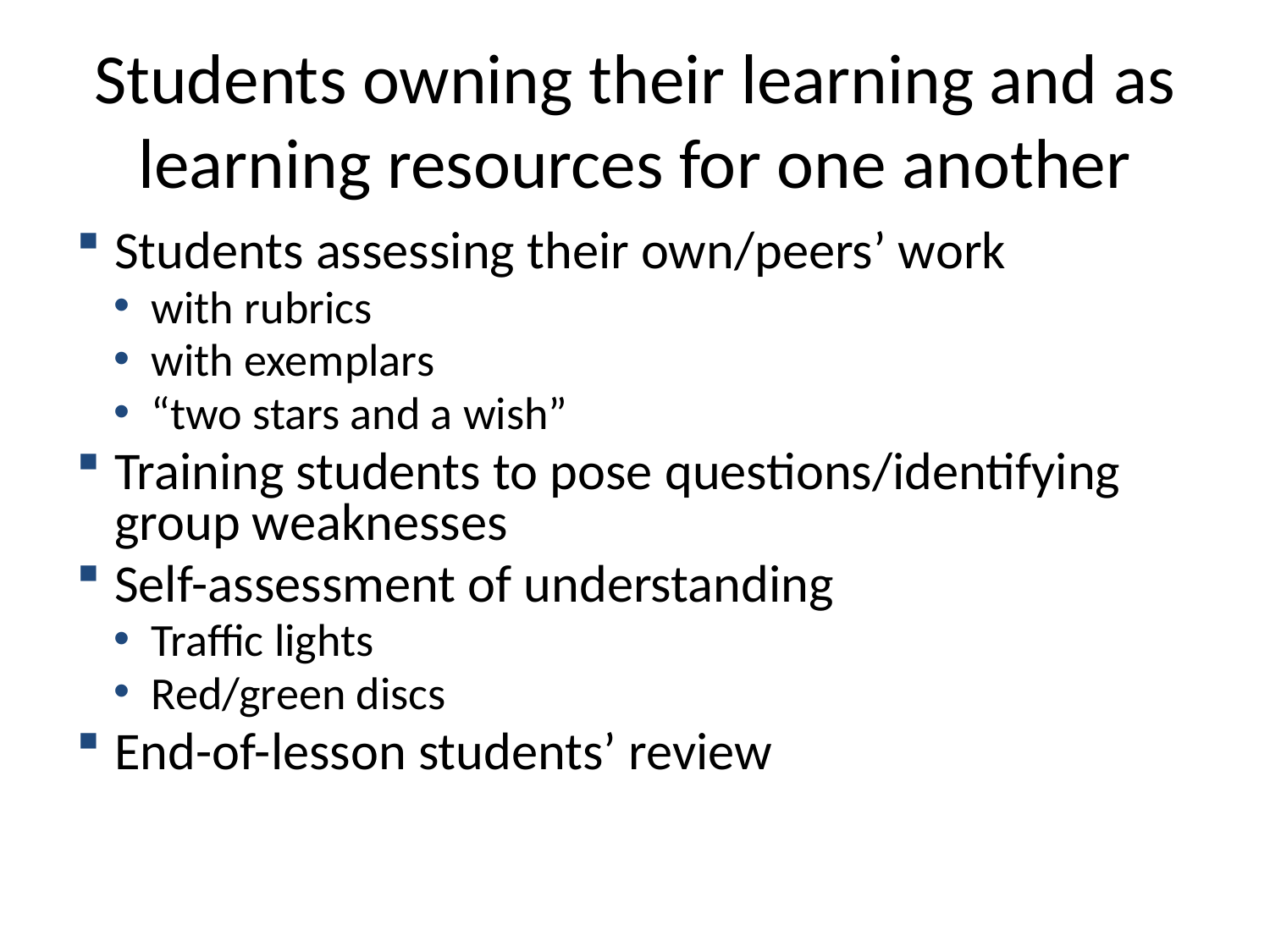

# Students owning their learning and as learning resources for one another
Students assessing their own/peers’ work
with rubrics
with exemplars
“two stars and a wish”
Training students to pose questions/identifying group weaknesses
Self-assessment of understanding
Traffic lights
Red/green discs
End-of-lesson students’ review